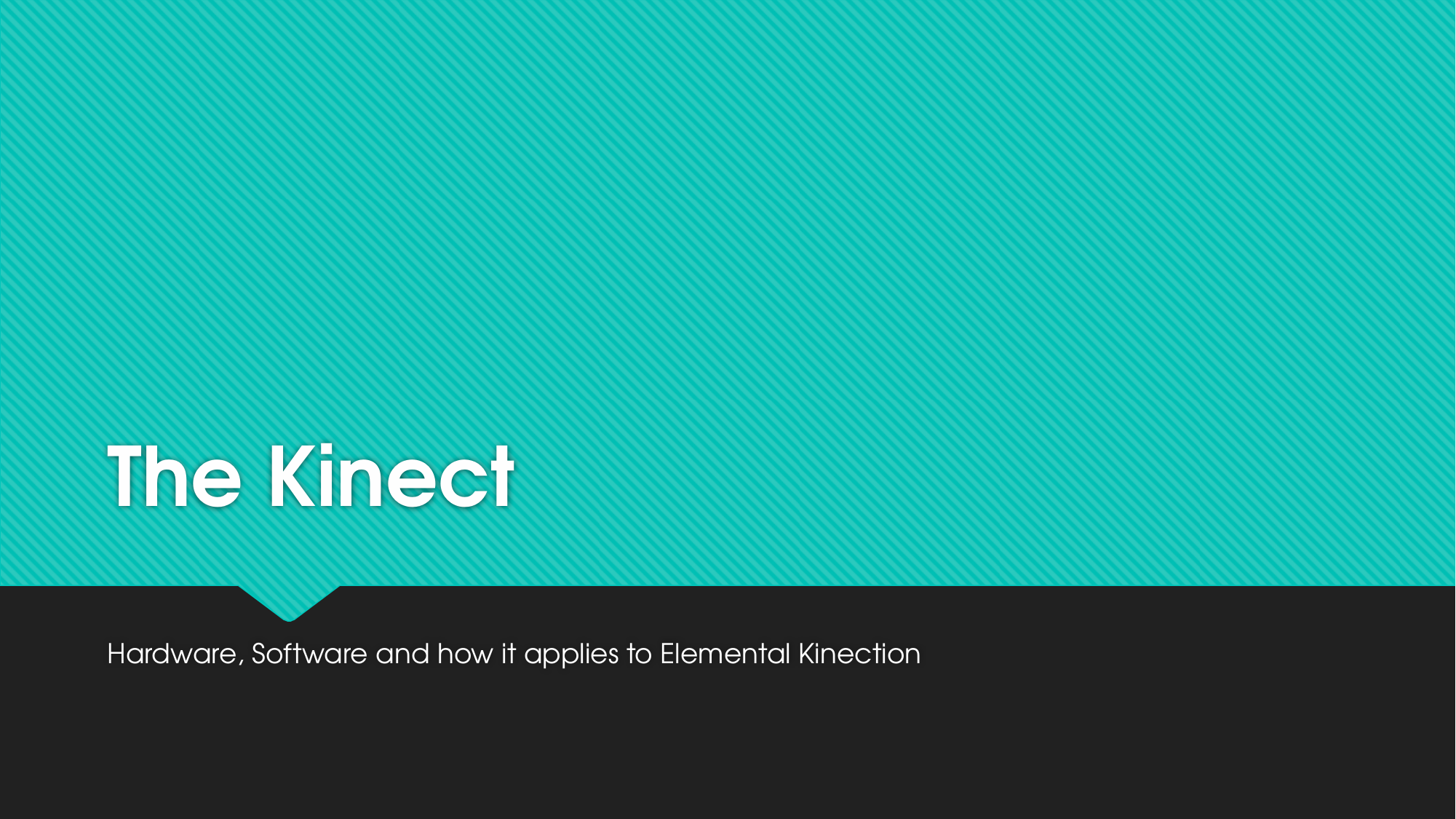

# The Kinect
Hardware, Software and how it applies to Elemental Kinection